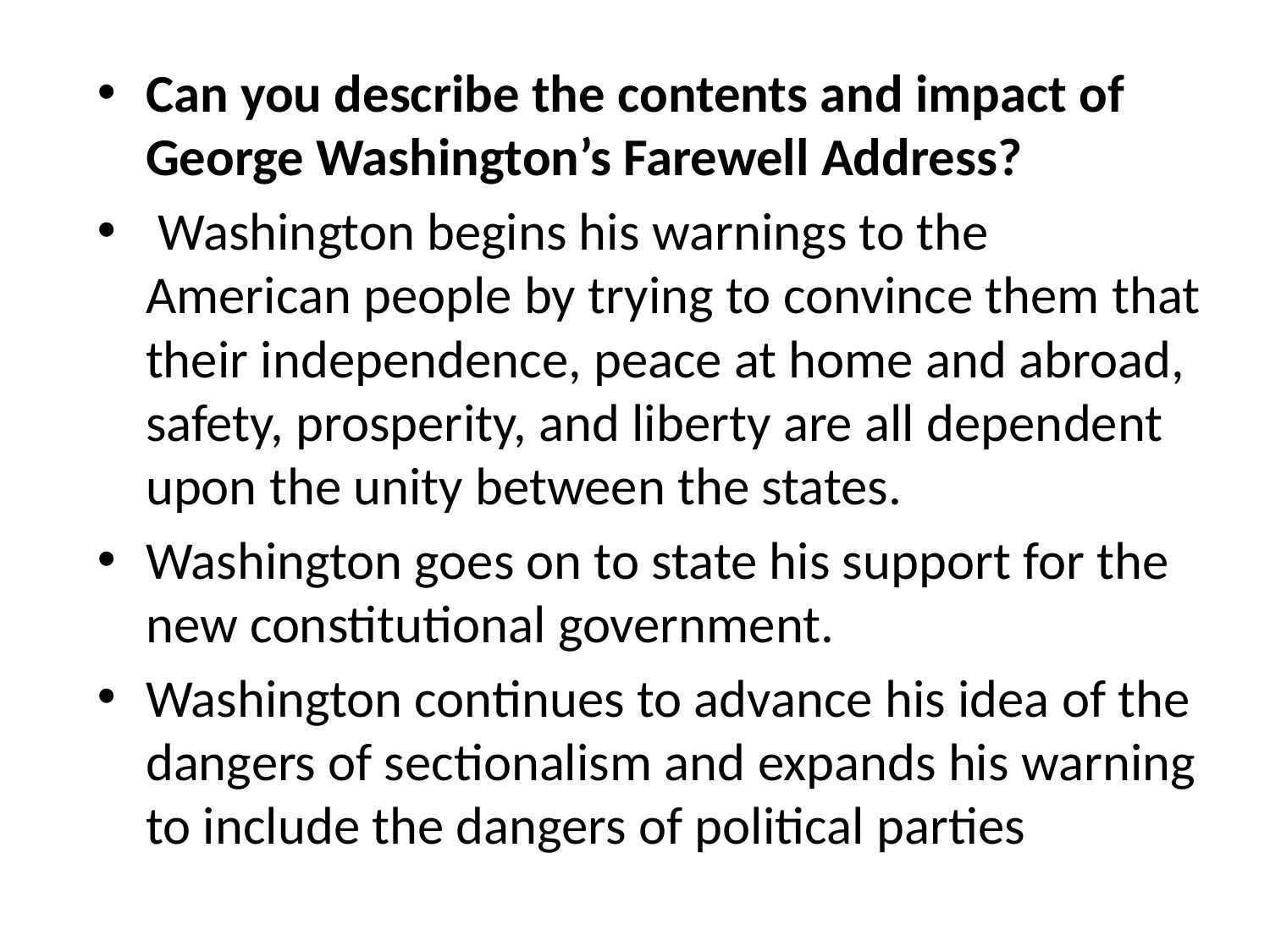

Can you describe the contents and impact of George Washington’s Farewell Address?
 Washington begins his warnings to the American people by trying to convince them that their independence, peace at home and abroad, safety, prosperity, and liberty are all dependent upon the unity between the states.
Washington goes on to state his support for the new constitutional government.
Washington continues to advance his idea of the dangers of sectionalism and expands his warning to include the dangers of political parties